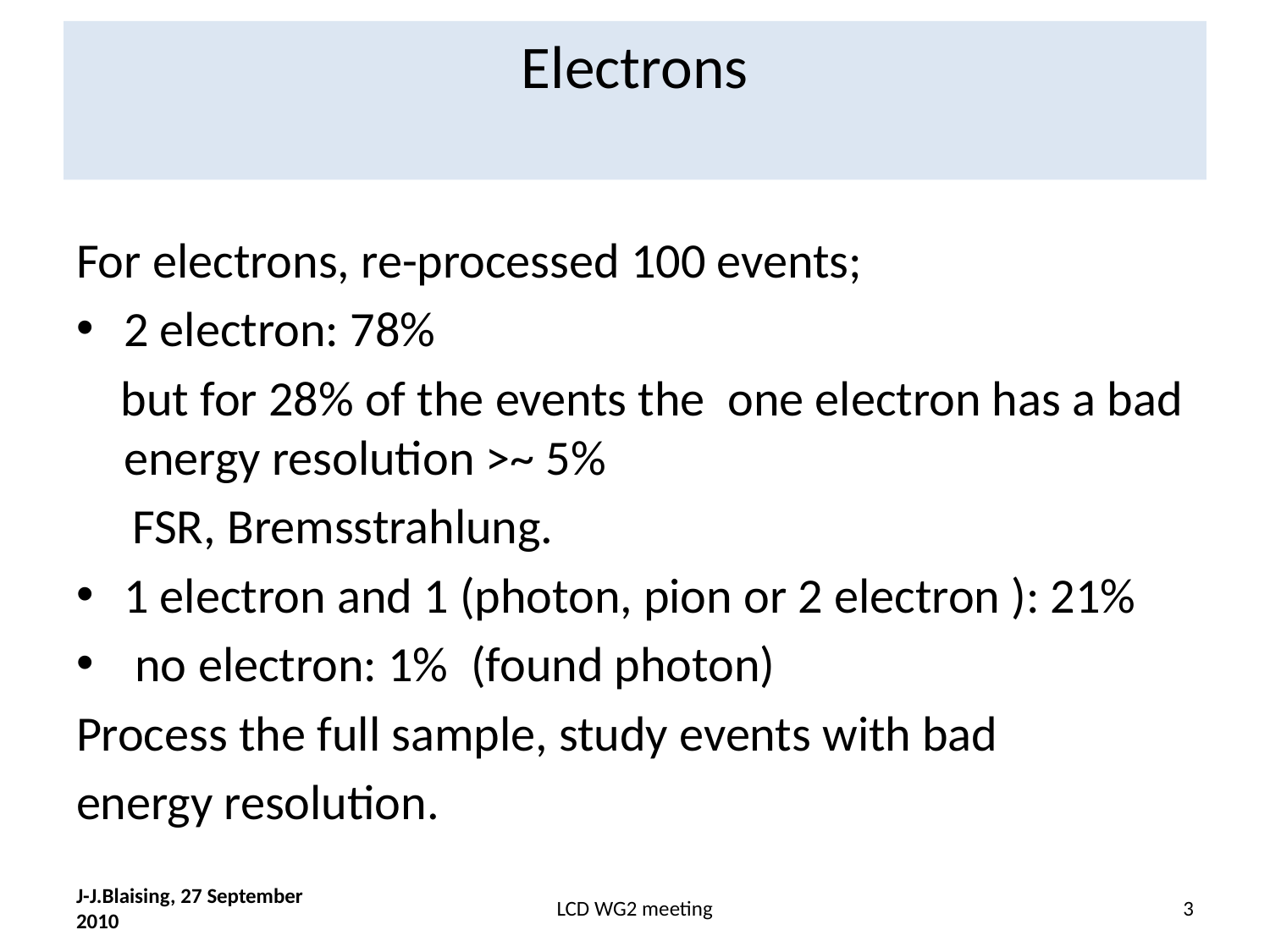

# Electrons
For electrons, re-processed 100 events;
2 electron: 78%
    but for 28% of the events the  one electron has a bad energy resolution >~ 5%
     FSR, Bremsstrahlung.
1 electron and 1 (photon, pion or 2 electron ): 21%
 no electron: 1%  (found photon)
Process the full sample, study events with bad
energy resolution.

J-J.Blaising, 27 September 2010
LCD WG2 meeting
3